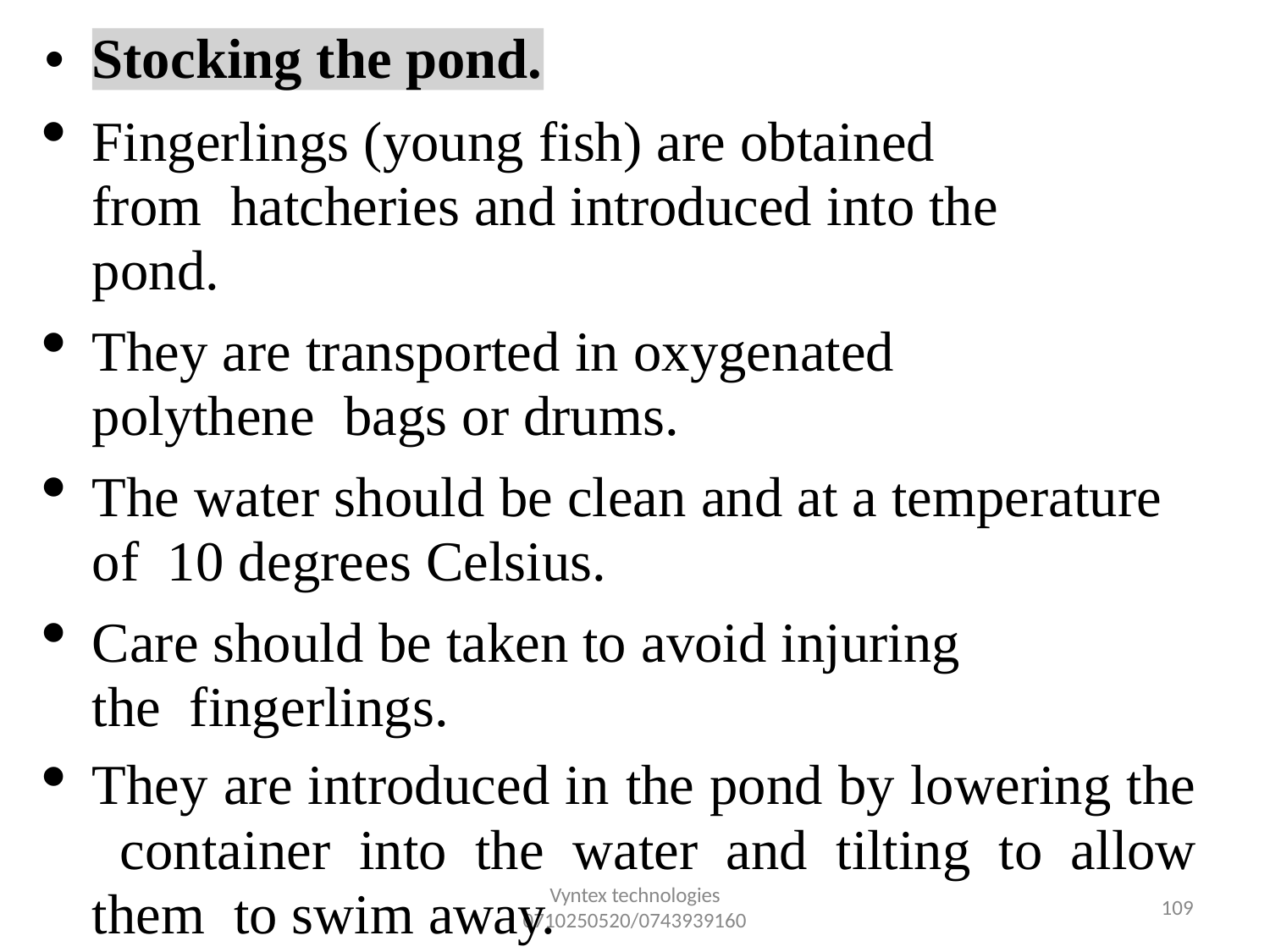

•
Stocking the pond.
Fingerlings (young fish) are obtained from  hatcheries and introduced into the pond.
They are transported in oxygenated polythene  bags or drums.
The water should be clean and at a temperature of  10 degrees Celsius.
Care should be taken to avoid injuring the  fingerlings.
They are introduced in the pond by lowering the  container into the water and tilting to allow them  to swim away.
Vyntex technologies
0710250520/0743939160
109